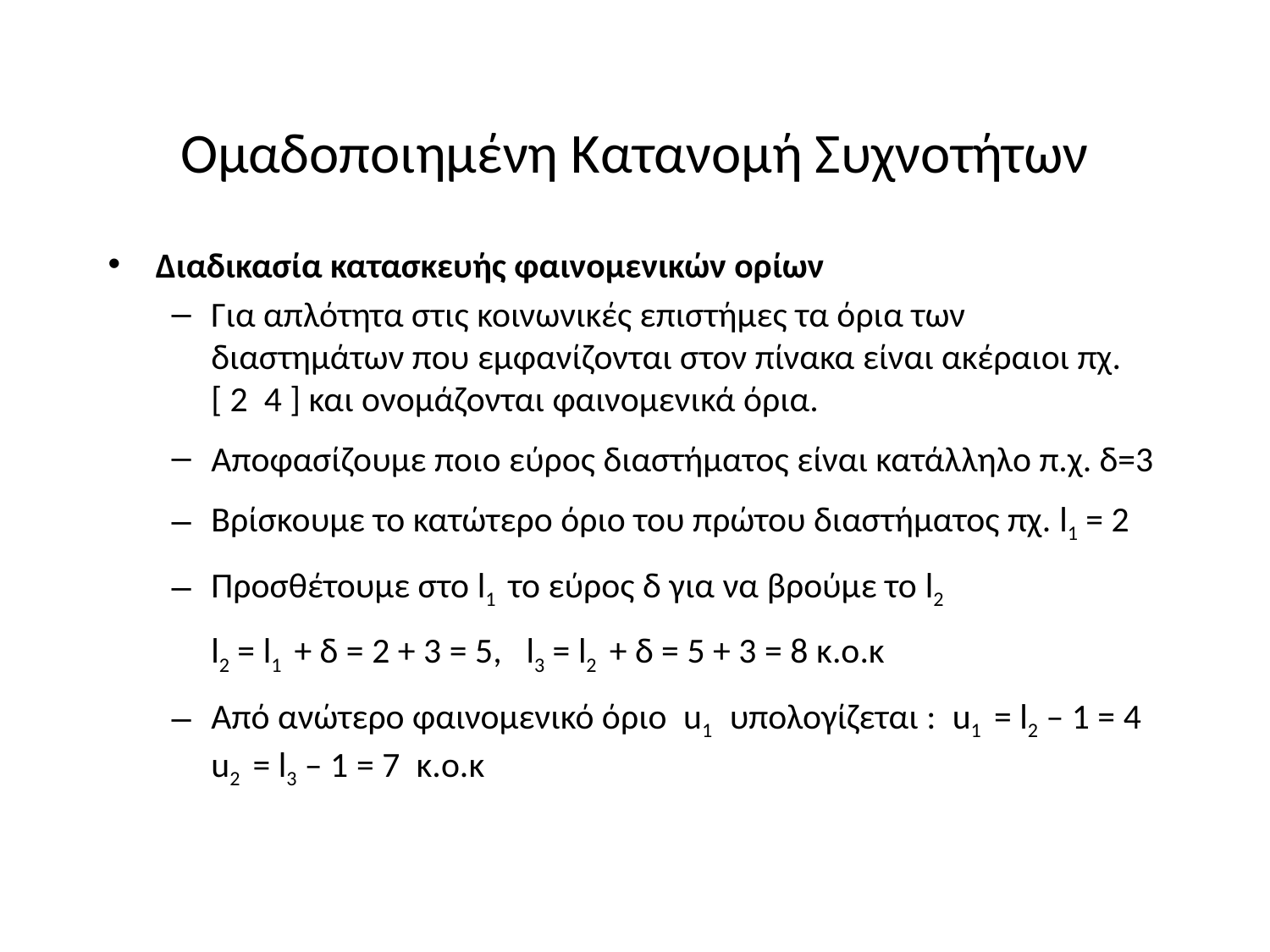

# Ομαδοποιημένη Κατανομή Συχνοτήτων
Διαδικασία κατασκευής φαινομενικών ορίων
Για απλότητα στις κοινωνικές επιστήμες τα όρια των διαστημάτων που εμφανίζονται στον πίνακα είναι ακέραιοι πχ. [ 2  4 ] και ονομάζονται φαινομενικά όρια.
Αποφασίζουμε ποιο εύρος διαστήματος είναι κατάλληλο π.χ. δ=3
Βρίσκουμε το κατώτερο όριο του πρώτου διαστήματος πχ. l1 = 2
Προσθέτουμε στο l1  το εύρος δ για να βρούμε το l2
	l2 = l1  + δ = 2 + 3 = 5,   l3 = l2  + δ = 5 + 3 = 8 κ.ο.κ
Από ανώτερο φαινομενικό όριο  u1   υπολογίζεται :  u1  = l2 – 1 = 4 u2  = l3 – 1 = 7  κ.ο.κ